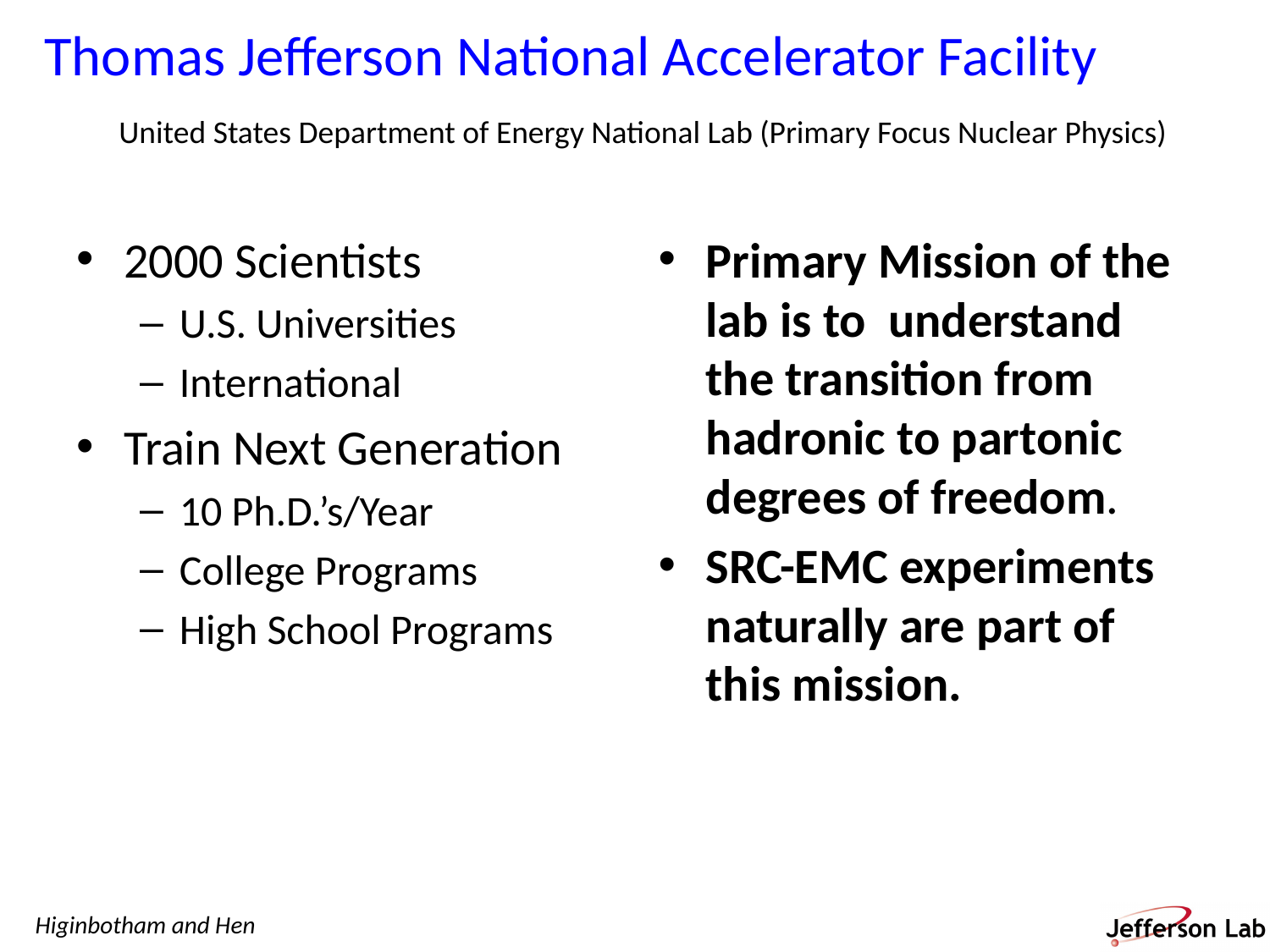

# Thomas Jefferson National Accelerator Facility
United States Department of Energy National Lab (Primary Focus Nuclear Physics)
2000 Scientists
U.S. Universities
International
Train Next Generation
10 Ph.D.’s/Year
College Programs
High School Programs
Primary Mission of the lab is to  understand the transition from hadronic to partonic degrees of freedom.
SRC-EMC experiments naturally are part of this mission.